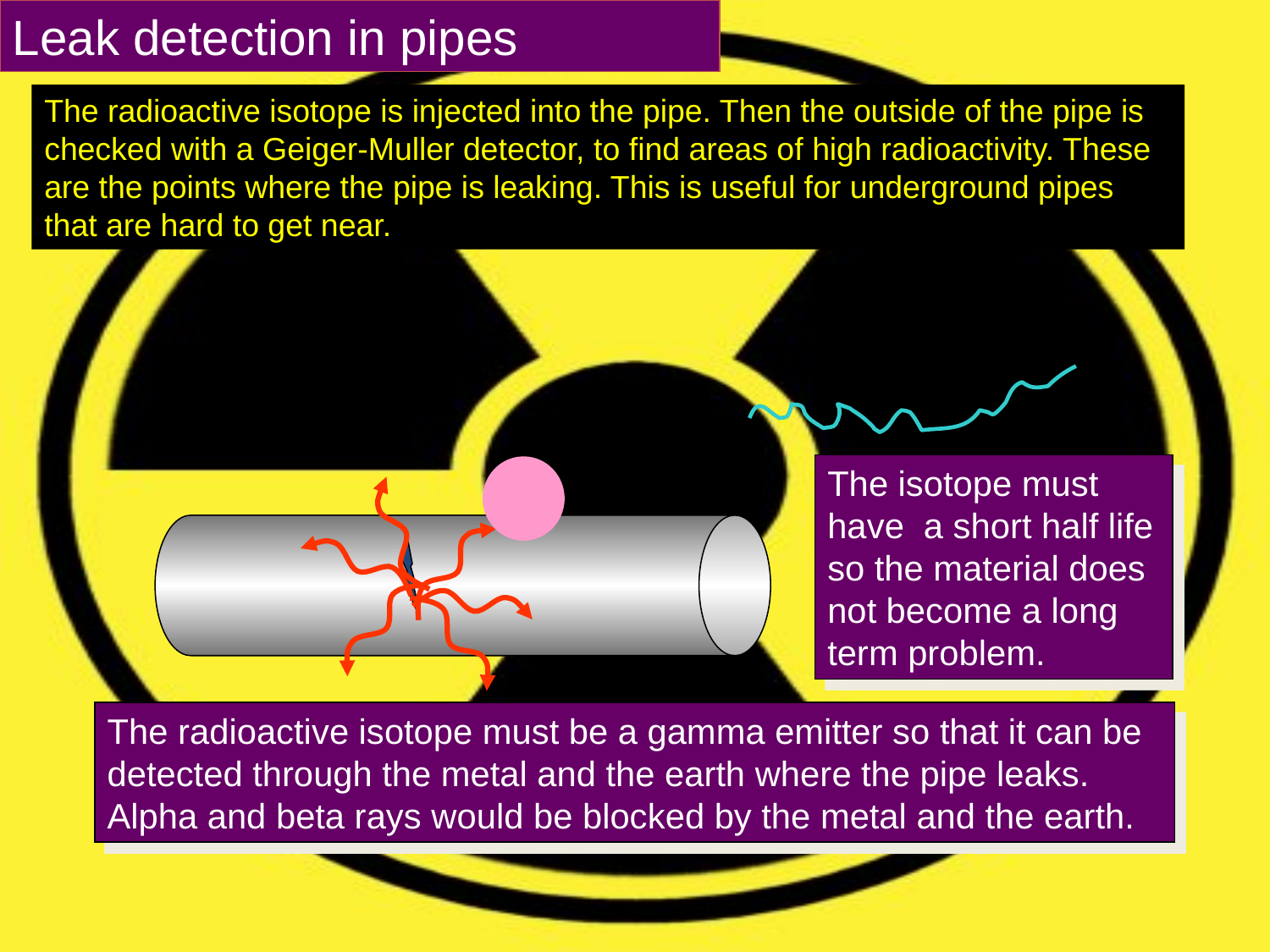

Leak detection in pipes
The radioactive isotope is injected into the pipe. Then the outside of the pipe is checked with a Geiger-Muller detector, to find areas of high radioactivity. These are the points where the pipe is leaking. This is useful for underground pipes that are hard to get near.

GM tube
The isotope must have  a short half life so the material does not become a long term problem.

The radioactive isotope must be a gamma emitter so that it can be detected through the metal and the earth where the pipe leaks. Alpha and beta rays would be blocked by the metal and the earth.